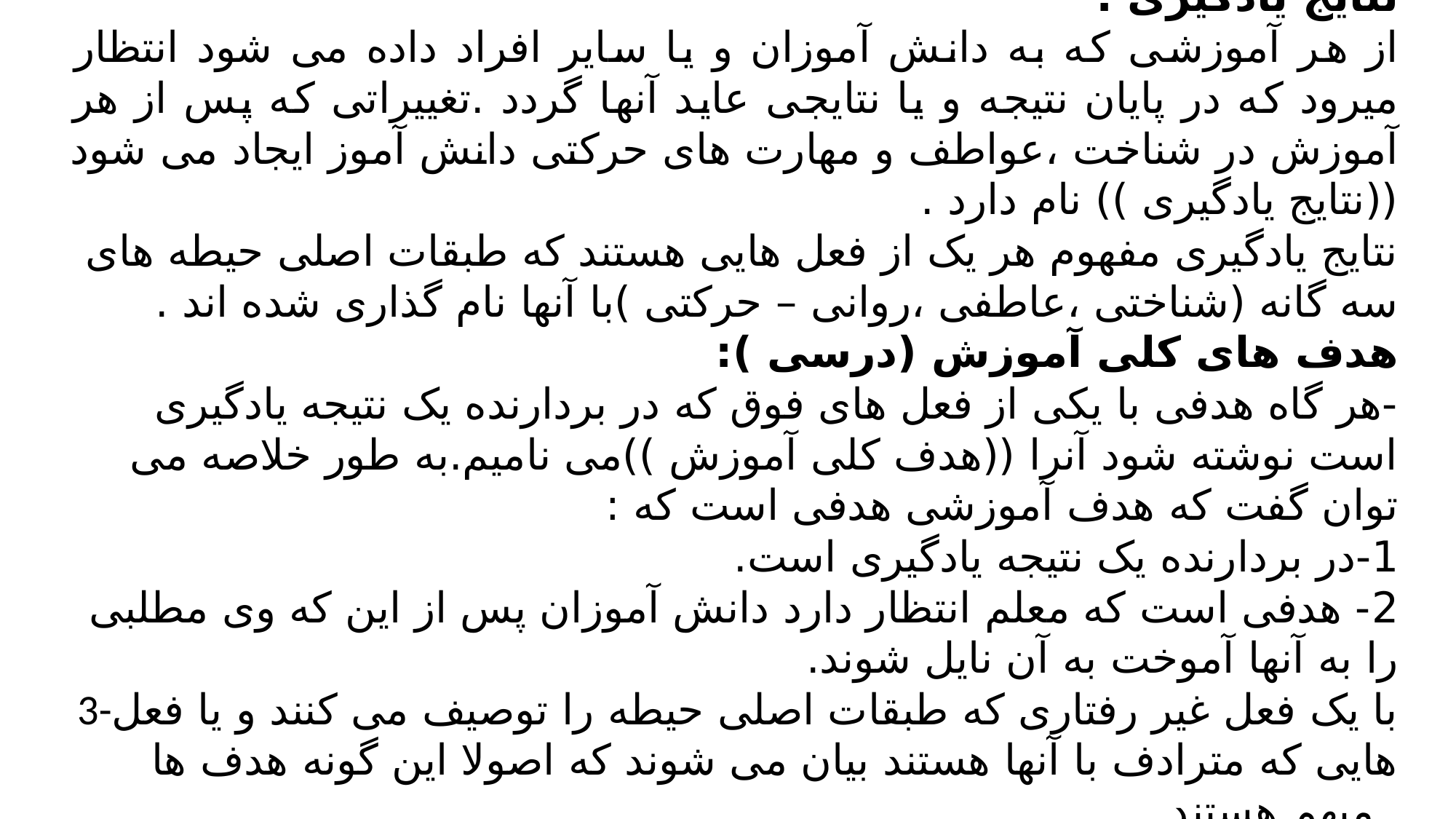

نتایج یادگیری :
از هر آموزشی که به دانش آموزان و یا سایر افراد داده می شود انتظار میرود که در پایان نتیجه و یا نتایجی عاید آنها گردد .تغییراتی که پس از هر آموزش در شناخت ،عواطف و مهارت های حرکتی دانش آموز ایجاد می شود ((نتایج یادگیری )) نام دارد .
نتایج یادگیری مفهوم هر یک از فعل هایی هستند که طبقات اصلی حیطه های سه گانه (شناختی ،عاطفی ،روانی – حرکتی )با آنها نام گذاری شده اند .
هدف های کلی آموزش (درسی ):
-هر گاه هدفی با یکی از فعل های فوق که در بردارنده یک نتیجه یادگیری است نوشته شود آنرا ((هدف کلی آموزش ))می نامیم.به طور خلاصه می توان گفت که هدف آموزشی هدفی است که :
1-در بردارنده یک نتیجه یادگیری است.
2- هدفی است که معلم انتظار دارد دانش آموزان پس از این که وی مطلبی را به آنها آموخت به آن نایل شوند.
3-با یک فعل غیر رفتاری که طبقات اصلی حیطه را توصیف می کنند و یا فعل هایی که مترادف با آنها هستند بیان می شوند که اصولا این گونه هدف ها مبهم هستند .